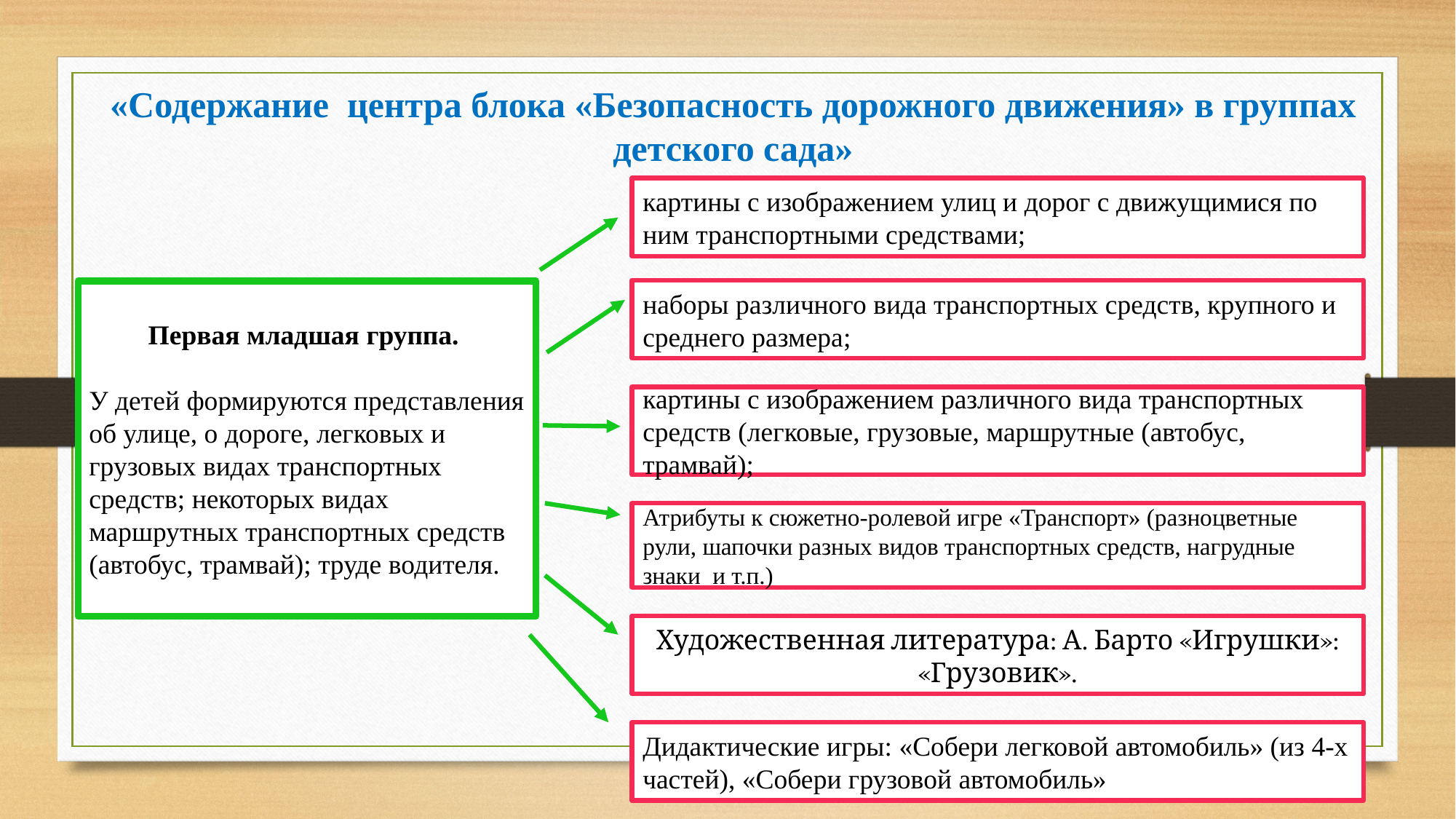

«Содержание  центра блока «Безопасность дорожного движения» в группах детского сада»
картины с изображением улиц и дорог с движущимися по ним транспортными средствами;
наборы различного вида транспортных средств, крупного и среднего размера;
Первая младшая группа.

У детей формируются представления об улице, о дороге, легковых и грузовых видах транспортных средств; некоторых видах маршрутных транспортных средств (автобус, трамвай); труде водителя.
картины с изображением различного вида транспортных средств (легковые, грузовые, маршрутные (автобус, трамвай);
Атрибуты к сюжетно-ролевой игре «Транспорт» (разноцветные рули, шапочки разных видов транспортных средств, нагрудные знаки  и т.п.)
Художественная литература: А. Барто «Игрушки»: «Грузовик».
Дидактические игры: «Собери легковой автомобиль» (из 4-х частей), «Собери грузовой автомобиль»